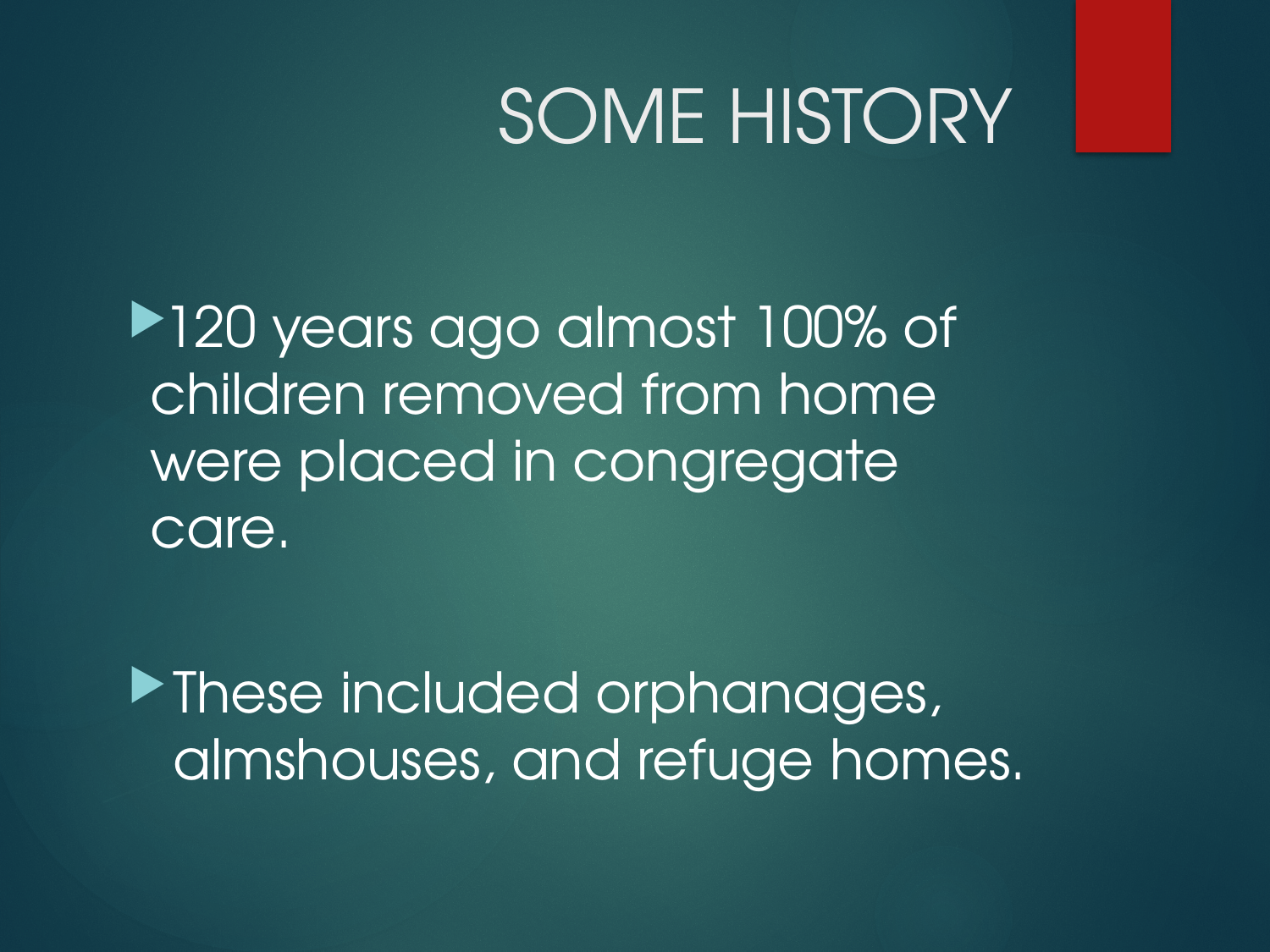

# SOME HISTORY
120 years ago almost 100% of children removed from home were placed in congregate care.

These included orphanages, almshouses, and refuge homes.